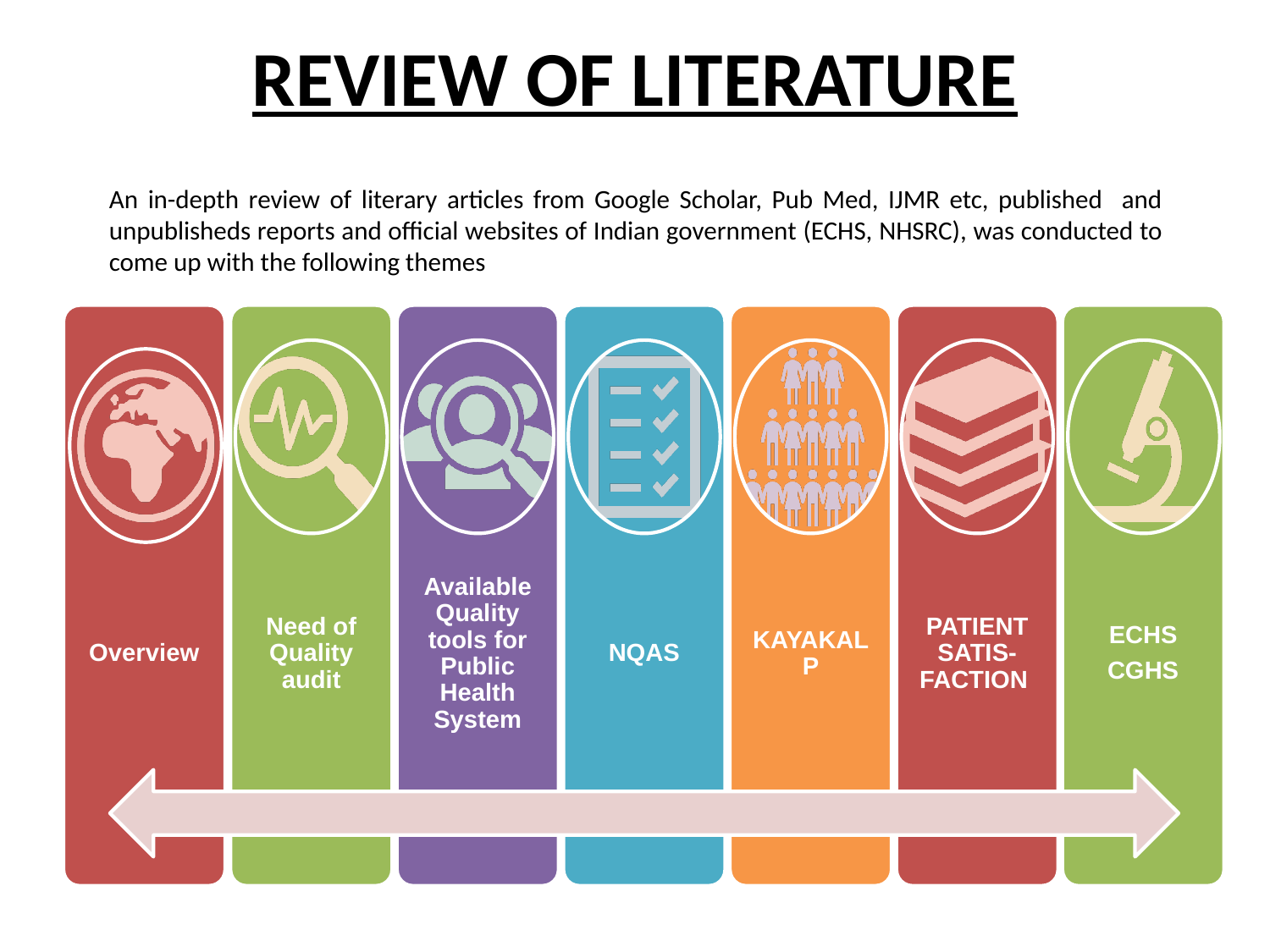

# REVIEW OF LITERATURE
An in-depth review of literary articles from Google Scholar, Pub Med, IJMR etc, published  and unpublisheds reports and official websites of Indian government (ECHS, NHSRC), was conducted to come up with the following themes

Overview
Need of Quality audit
Available Quality tools for Public Health System
NQAS
KAYAKALP
PATIENT SATIS-FACTION
ECHS
CGHS